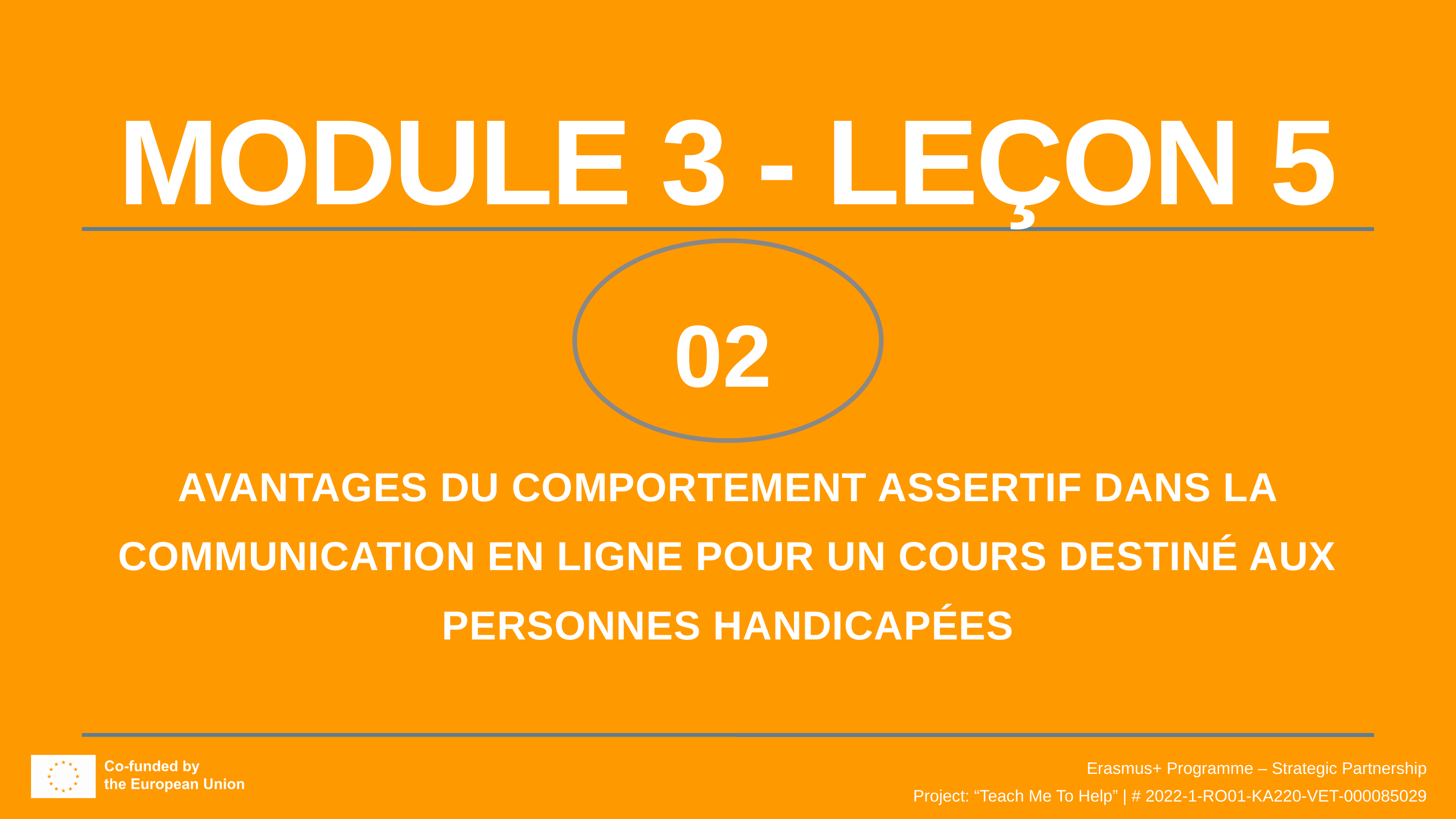

MODULE 3 - LEÇON 5

02
AVANTAGES DU COMPORTEMENT ASSERTIF DANS LA COMMUNICATION EN LIGNE POUR UN COURS DESTINÉ AUX PERSONNES HANDICAPÉES

Erasmus+ Programme – Strategic Partnership
Project: “Teach Me To Help” | # 2022-1-RO01-KA220-VET-000085029